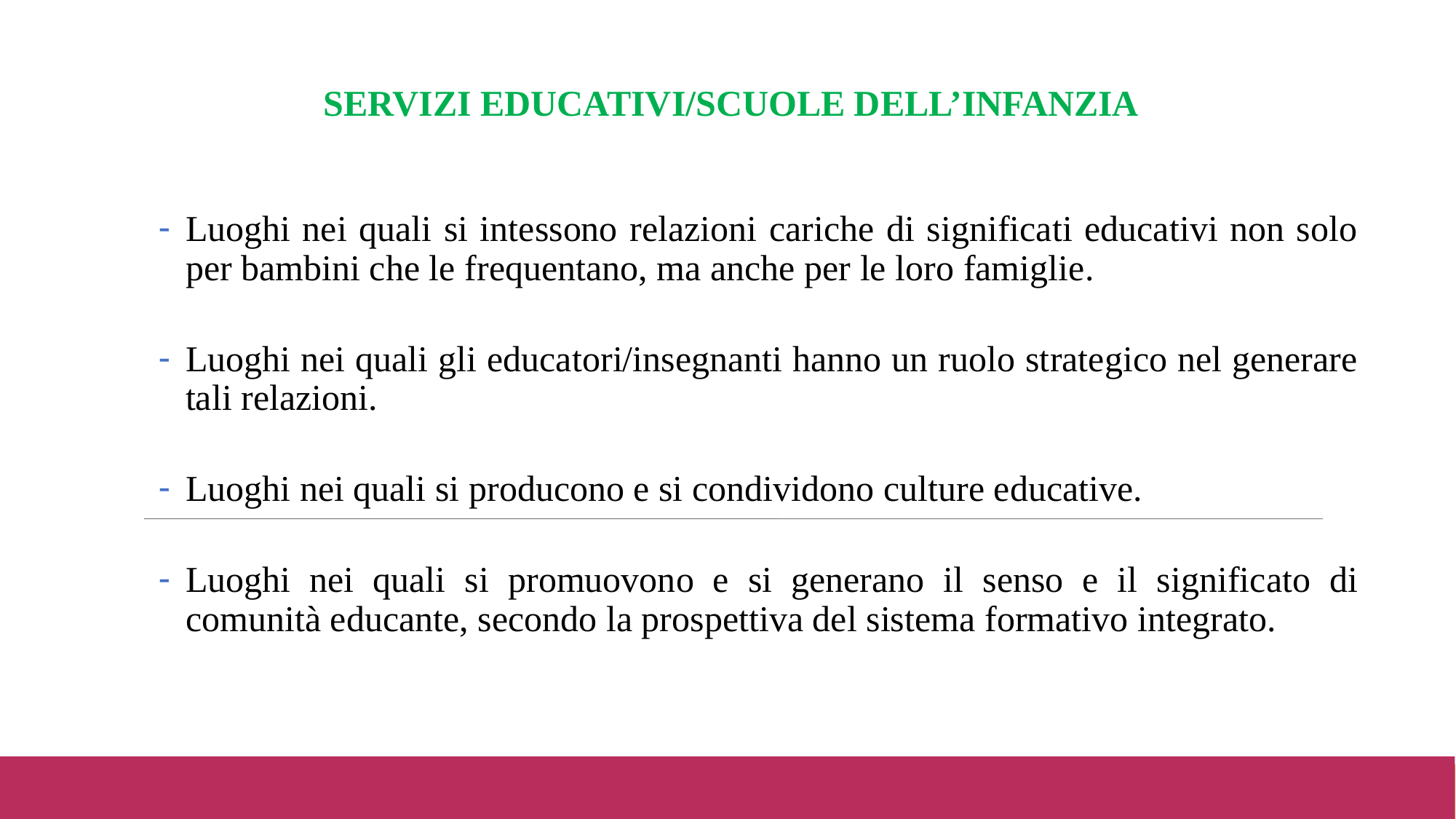

SERVIZI EDUCATIVI/SCUOLE DELL’INFANZIA
Luoghi nei quali si intessono relazioni cariche di significati educativi non solo per bambini che le frequentano, ma anche per le loro famiglie.

Luoghi nei quali gli educatori/insegnanti hanno un ruolo strategico nel generare tali relazioni.

Luoghi nei quali si producono e si condividono culture educative.

Luoghi nei quali si promuovono e si generano il senso e il significato di comunità educante, secondo la prospettiva del sistema formativo integrato.